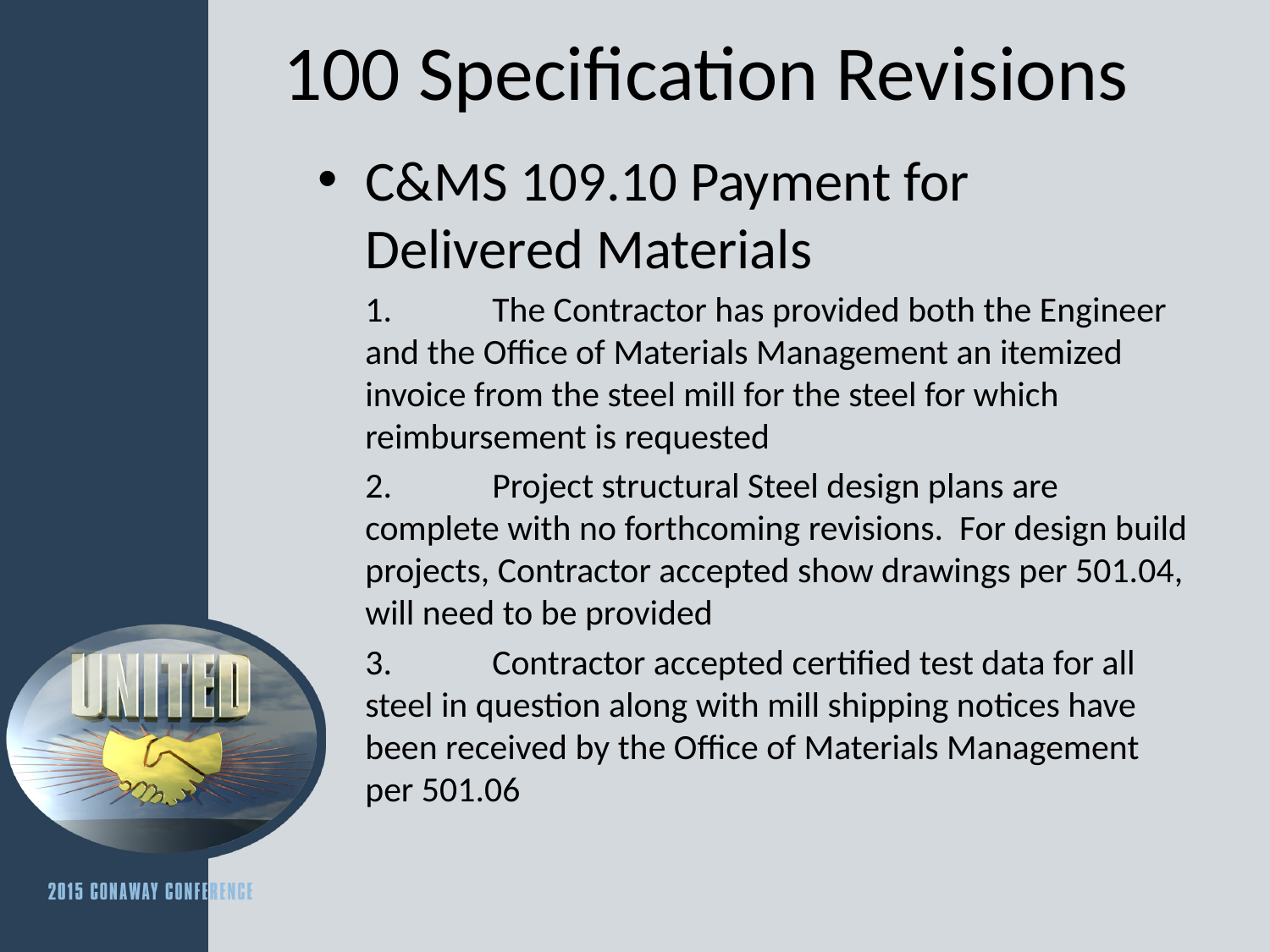

# 100 Specification Revisions
C&MS 109.10 Payment for Delivered Materials
1.	The Contractor has provided both the Engineer and the Office of Materials Management an itemized invoice from the steel mill for the steel for which reimbursement is requested
2. 	Project structural Steel design plans are complete with no forthcoming revisions.  For design build projects, Contractor accepted show drawings per 501.04, will need to be provided
3.	Contractor accepted certified test data for all steel in question along with mill shipping notices have been received by the Office of Materials Management per 501.06